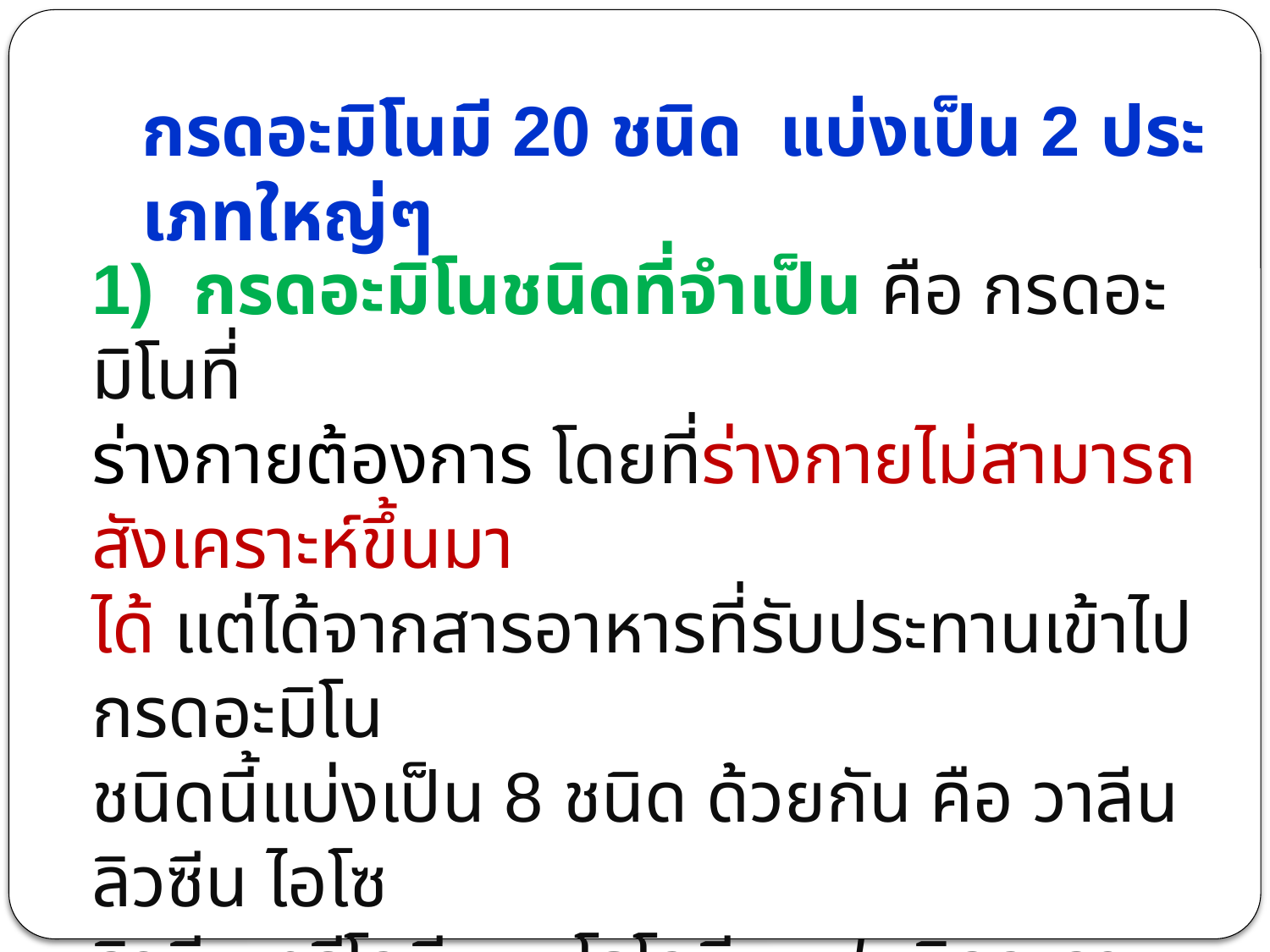

กรดอะมิโนมี 20 ชนิด  แบ่งเป็น 2 ประเภทใหญ่ๆ
1)  กรดอะมิโนชนิดที่จำเป็น คือ กรดอะมิโนที่
ร่างกายต้องการ โดยที่ร่างกายไม่สามารถสังเคราะห์ขึ้นมา
ได้ แต่ได้จากสารอาหารที่รับประทานเข้าไป กรดอะมิโน
ชนิดนี้แบ่งเป็น 8 ชนิด ด้วยกัน คือ วาลีน ลิวซีน ไอโซ
ลิวซีน ทรีโอนีน เมโธโอนีน เฟนนิลอะลานีน ทริป
โตเฟน ไลซีน